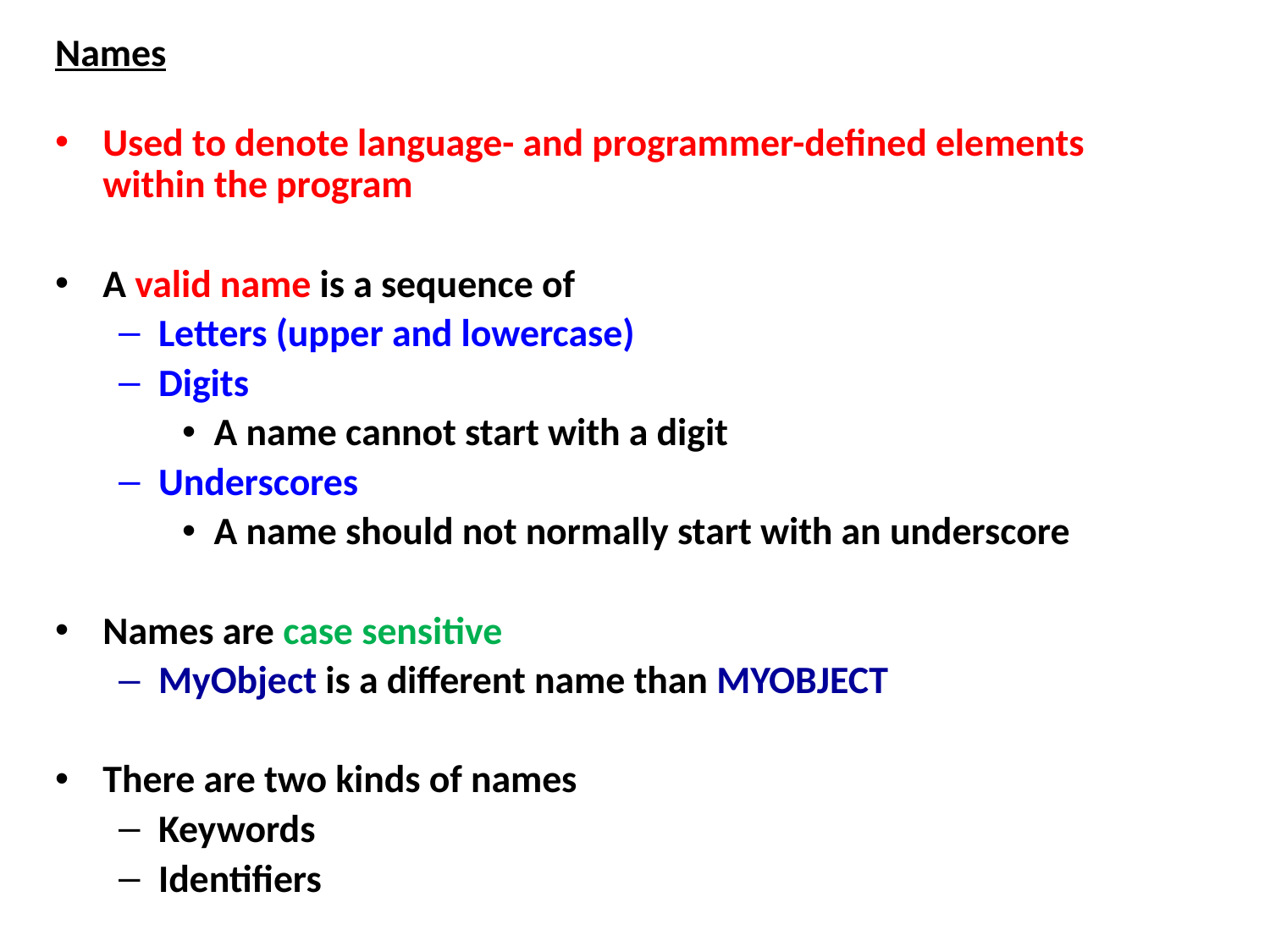

Names
Used to denote language- and programmer-defined elements within the program

A valid name is a sequence of
Letters (upper and lowercase)
Digits
A name cannot start with a digit
Underscores
A name should not normally start with an underscore

Names are case sensitive
MyObject is a different name than MYOBJECT

There are two kinds of names
Keywords
Identifiers